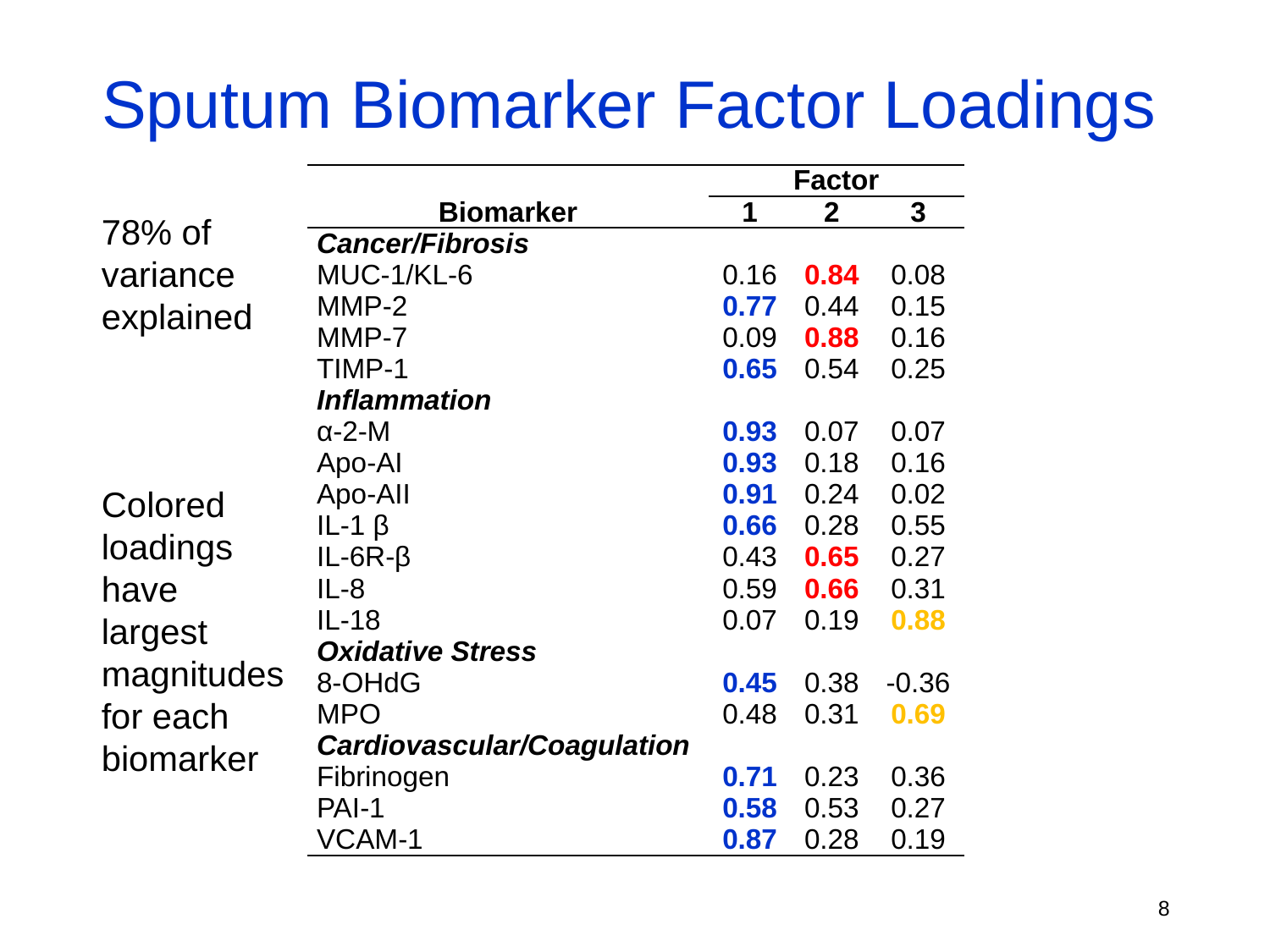

# Sputum Biomarker Factor Loadings
|  | Factor |  |  |
| --- | --- | --- | --- |
| Biomarker | 1 | 2 | 3 |
| Cancer/Fibrosis |  |  |  |
| MUC-1/KL-6 | 0.16 | 0.84 | 0.08 |
| MMP-2 | 0.77 | 0.44 | 0.15 |
| MMP-7 | 0.09 | 0.88 | 0.16 |
| TIMP-1 | 0.65 | 0.54 | 0.25 |
| Inflammation |  |  |  |
| α-2-M | 0.93 | 0.07 | 0.07 |
| Apo-AI | 0.93 | 0.18 | 0.16 |
| Apo-AII | 0.91 | 0.24 | 0.02 |
| IL-1 β | 0.66 | 0.28 | 0.55 |
| IL-6R-β | 0.43 | 0.65 | 0.27 |
| IL-8 | 0.59 | 0.66 | 0.31 |
| IL-18 | 0.07 | 0.19 | 0.88 |
| Oxidative Stress |  |  |  |
| 8-OHdG | 0.45 | 0.38 | -0.36 |
| MPO | 0.48 | 0.31 | 0.69 |
| Cardiovascular/Coagulation |  |  |  |
| Fibrinogen | 0.71 | 0.23 | 0.36 |
| PAI-1 | 0.58 | 0.53 | 0.27 |
| VCAM-1 | 0.87 | 0.28 | 0.19 |
78% of variance explained
Colored loadings have largest magnitudes for each biomarker
8